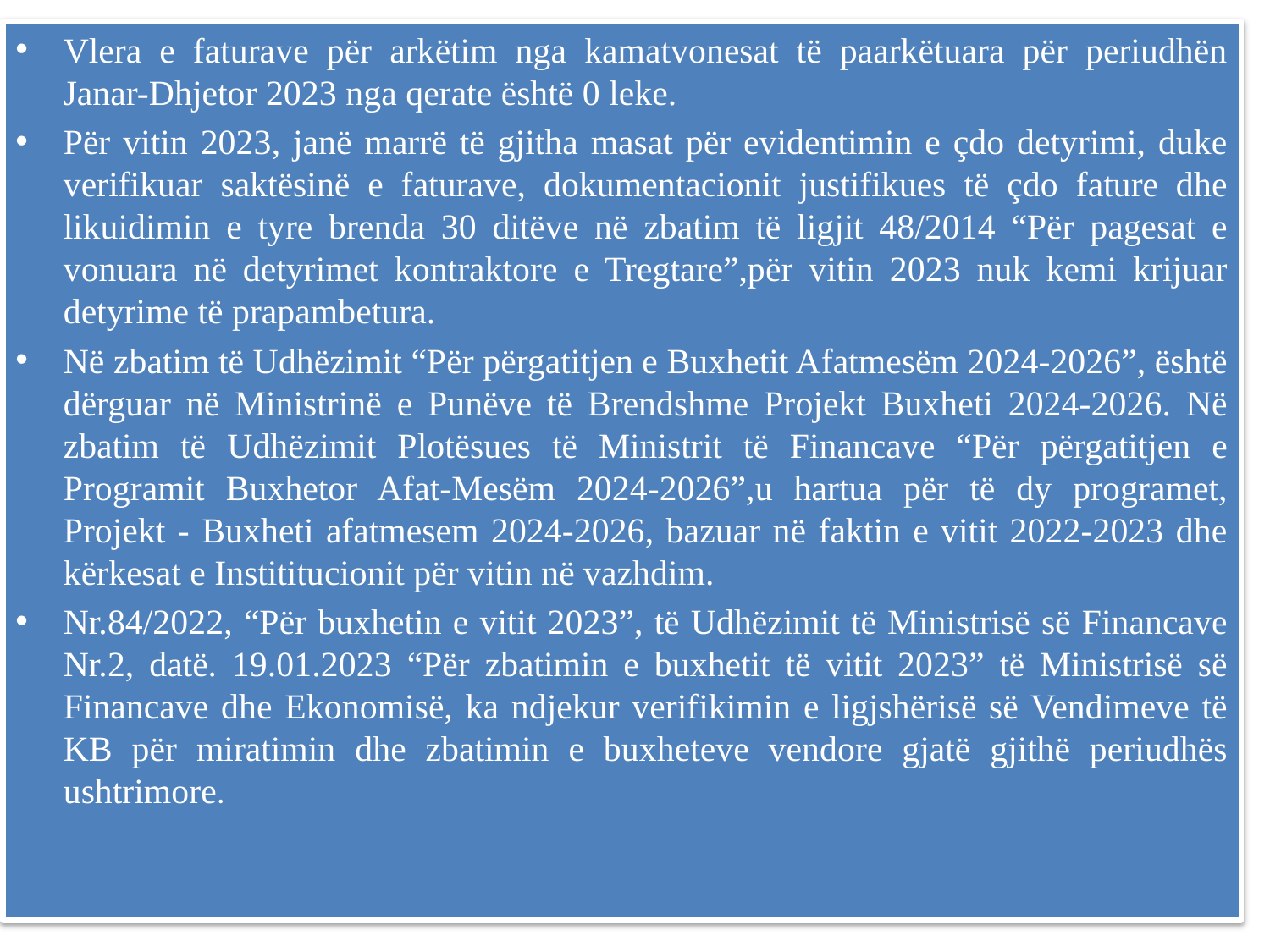

Vlera e faturave për arkëtim nga kamatvonesat të paarkëtuara për periudhën Janar-Dhjetor 2023 nga qerate është 0 leke.
Për vitin 2023, janë marrë të gjitha masat për evidentimin e çdo detyrimi, duke verifikuar saktësinë e faturave, dokumentacionit justifikues të çdo fature dhe likuidimin e tyre brenda 30 ditëve në zbatim të ligjit 48/2014 “Për pagesat e vonuara në detyrimet kontraktore e Tregtare”,për vitin 2023 nuk kemi krijuar detyrime të prapambetura.
Në zbatim të Udhëzimit “Për përgatitjen e Buxhetit Afatmesëm 2024-2026”, është dërguar në Ministrinë e Punëve të Brendshme Projekt Buxheti 2024-2026. Në zbatim të Udhëzimit Plotësues të Ministrit të Financave “Për përgatitjen e Programit Buxhetor Afat-Mesëm 2024-2026”,u hartua për të dy programet, Projekt - Buxheti afatmesem 2024-2026, bazuar në faktin e vitit 2022-2023 dhe kërkesat e Instititucionit për vitin në vazhdim.
Nr.84/2022, “Për buxhetin e vitit 2023”, të Udhëzimit të Ministrisë së Financave Nr.2, datë. 19.01.2023 “Për zbatimin e buxhetit të vitit 2023” të Ministrisë së Financave dhe Ekonomisë, ka ndjekur verifikimin e ligjshërisë së Vendimeve të KB për miratimin dhe zbatimin e buxheteve vendore gjatë gjithë periudhës ushtrimore.